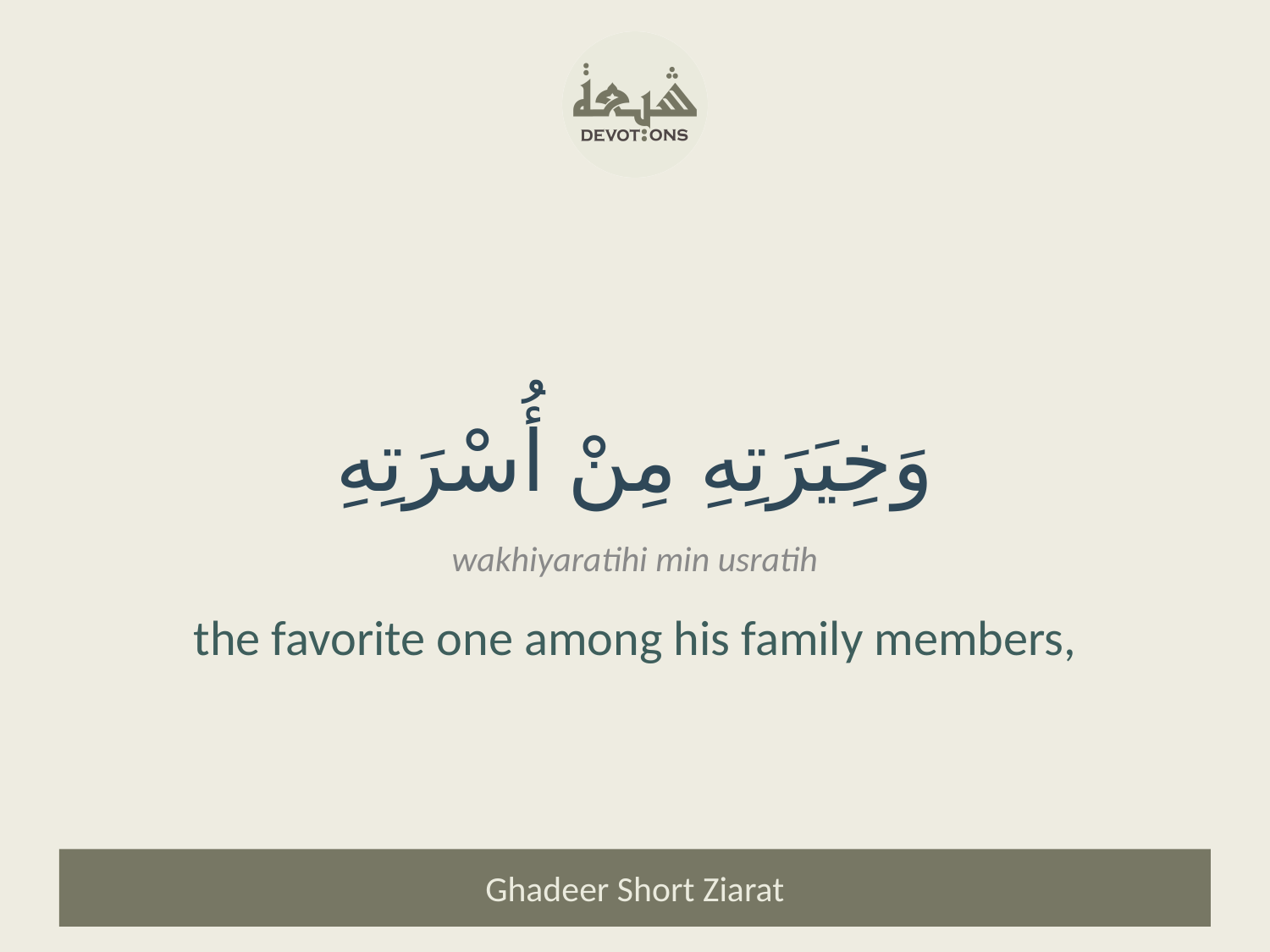

وَخِيَرَتِهِ مِنْ أُسْرَتِهِ
wakhiyaratihi min usratih
the favorite one among his family members,
Ghadeer Short Ziarat